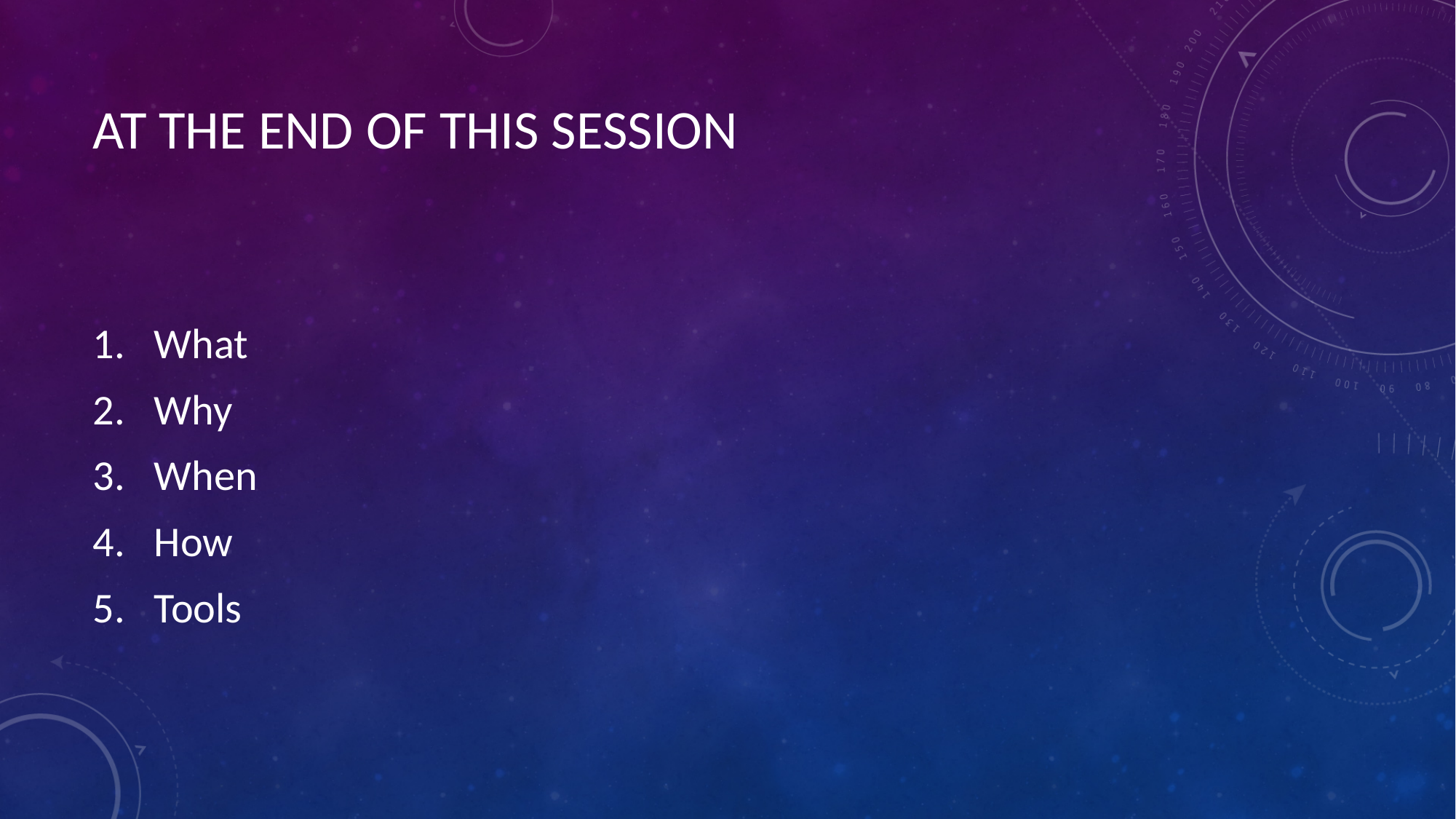

# At the end of this session
What
Why
When
How
Tools